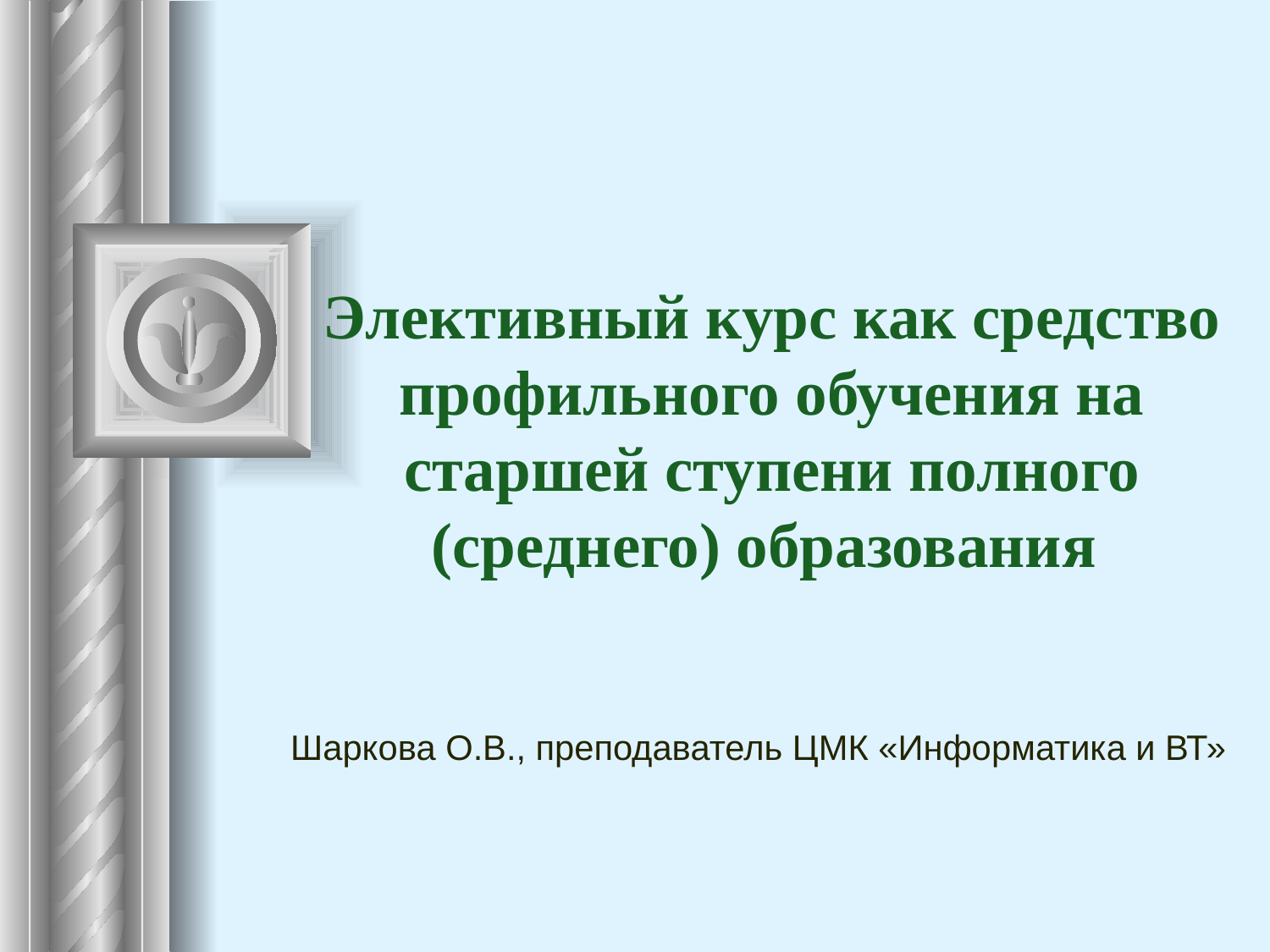

# Элективный курс как средство профильного обучения на старшей ступени полного (среднего) образования

Шаркова О.В., преподаватель ЦМК «Информатика и ВТ»